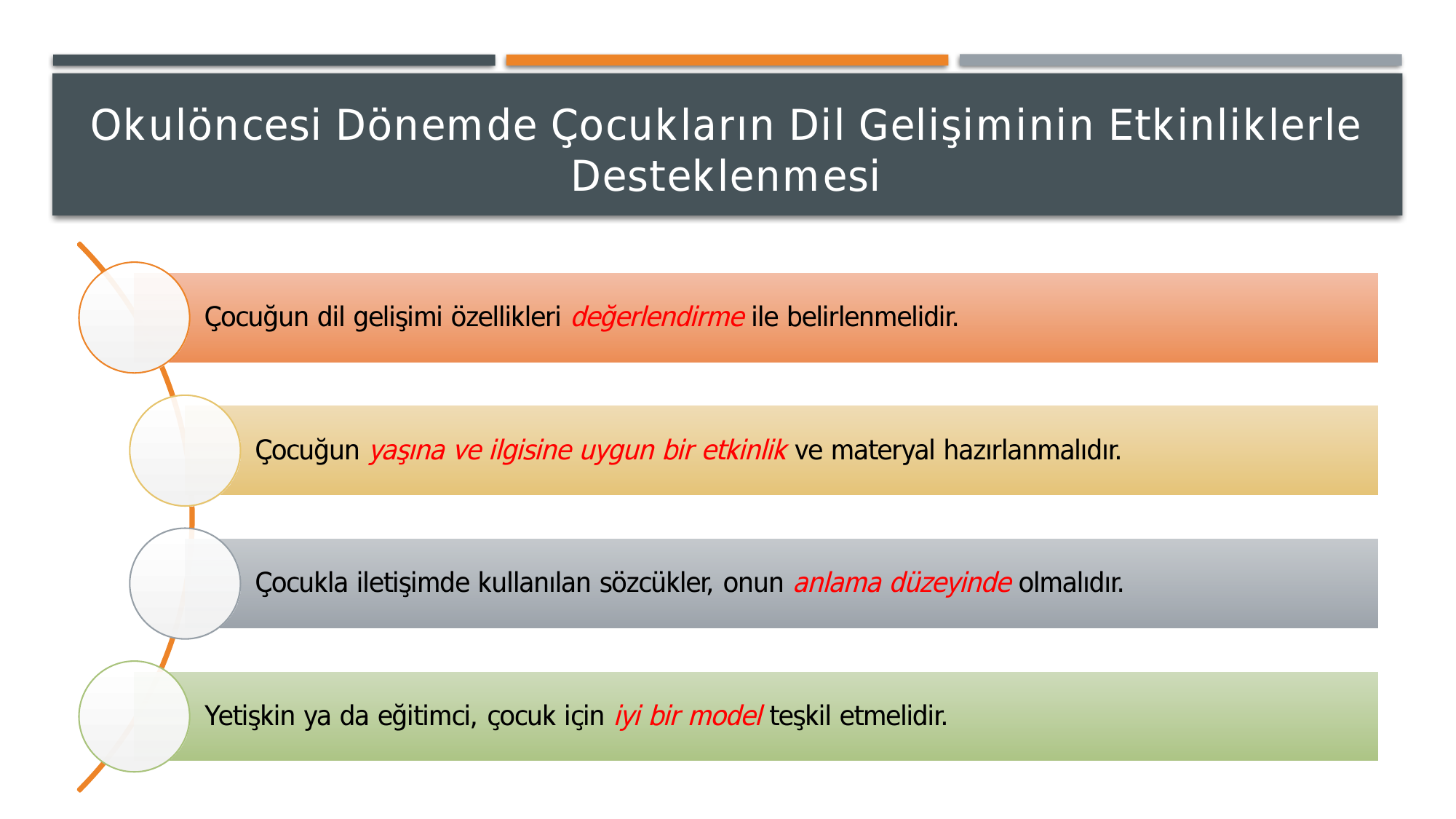

# Okulöncesi Dönemde Çocukların Dil Gelişiminin Etkinliklerle Desteklenmesi
Çocuğun dil gelişimi özellikleri değerlendirme ile belirlenmelidir.
Çocuğun yaşına ve ilgisine uygun bir etkinlik ve materyal hazırlanmalıdır.
Çocukla iletişimde kullanılan sözcükler, onun anlama düzeyinde olmalıdır.
Yetişkin ya da eğitimci, çocuk için iyi bir model teşkil etmelidir.